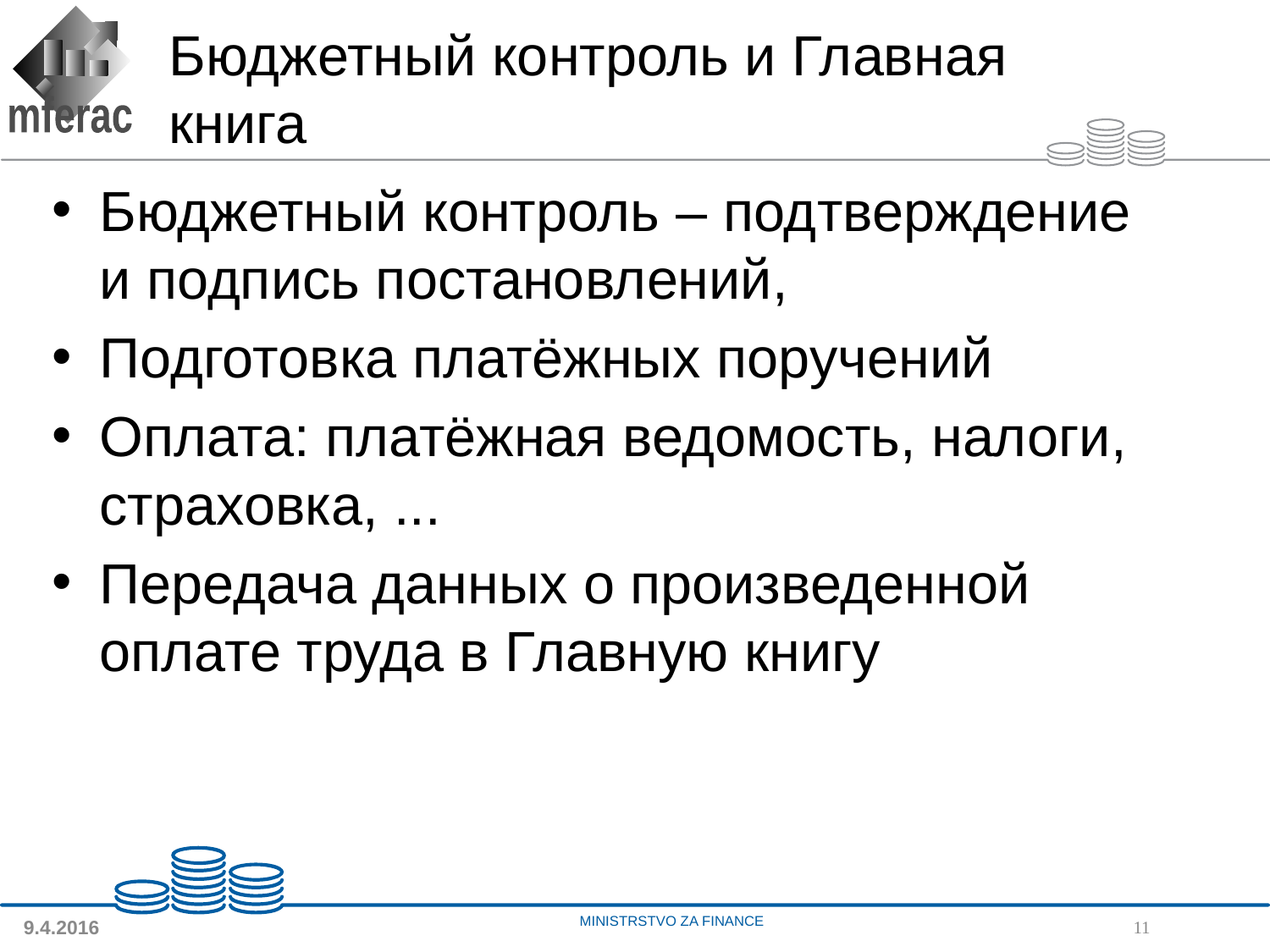

# Бюджетный контроль и Главная книга
Бюджетный контроль – подтверждение и подпись постановлений,
Подготовка платёжных поручений
Оплата: платёжная ведомость, налоги, страховка, ...
Передача данных о произведенной оплате труда в Главную книгу